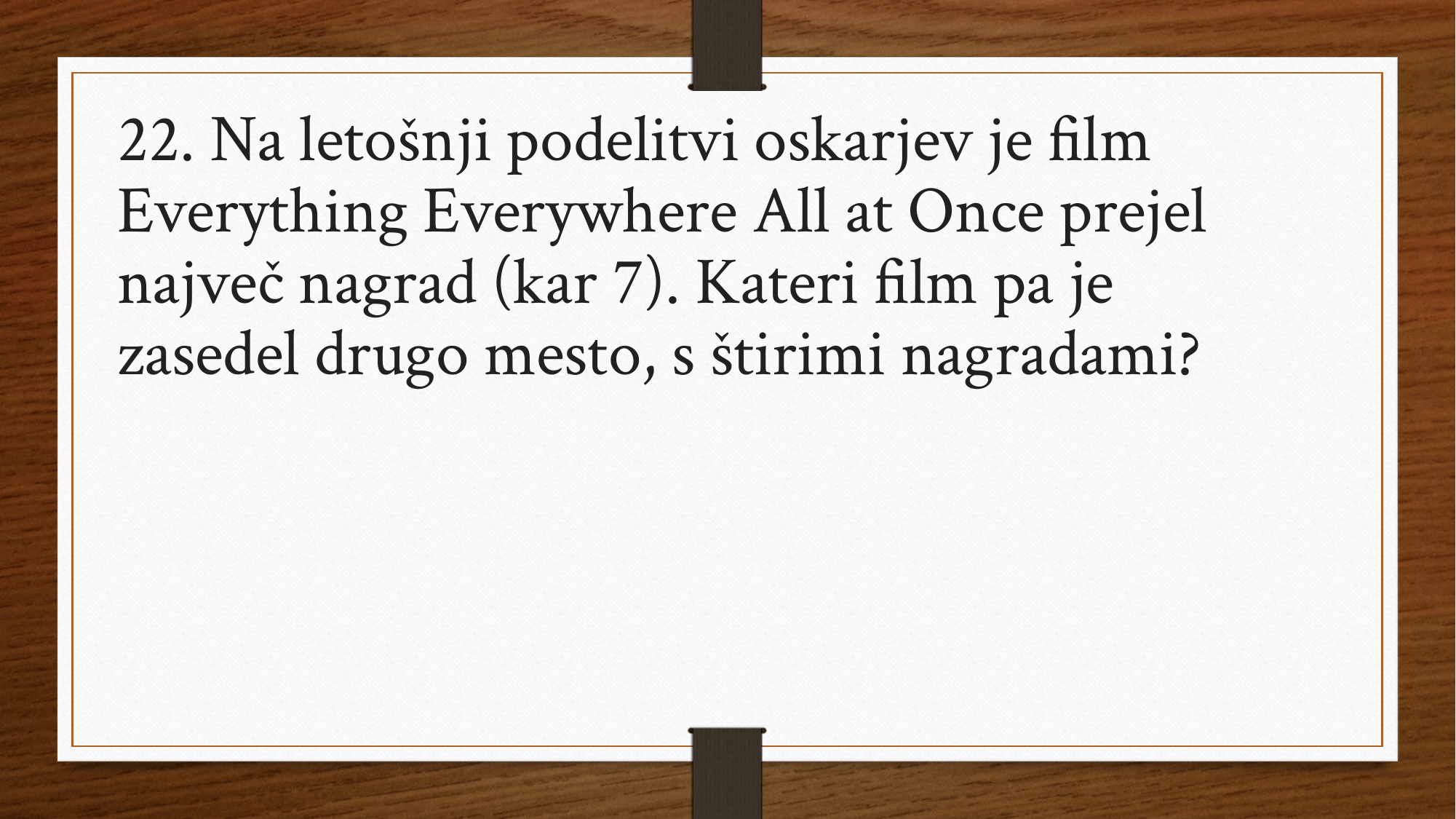

22. Na letošnji podelitvi oskarjev je film Everything Everywhere All at Once prejel največ nagrad (kar 7). Kateri film pa je zasedel drugo mesto, s štirimi nagradami?